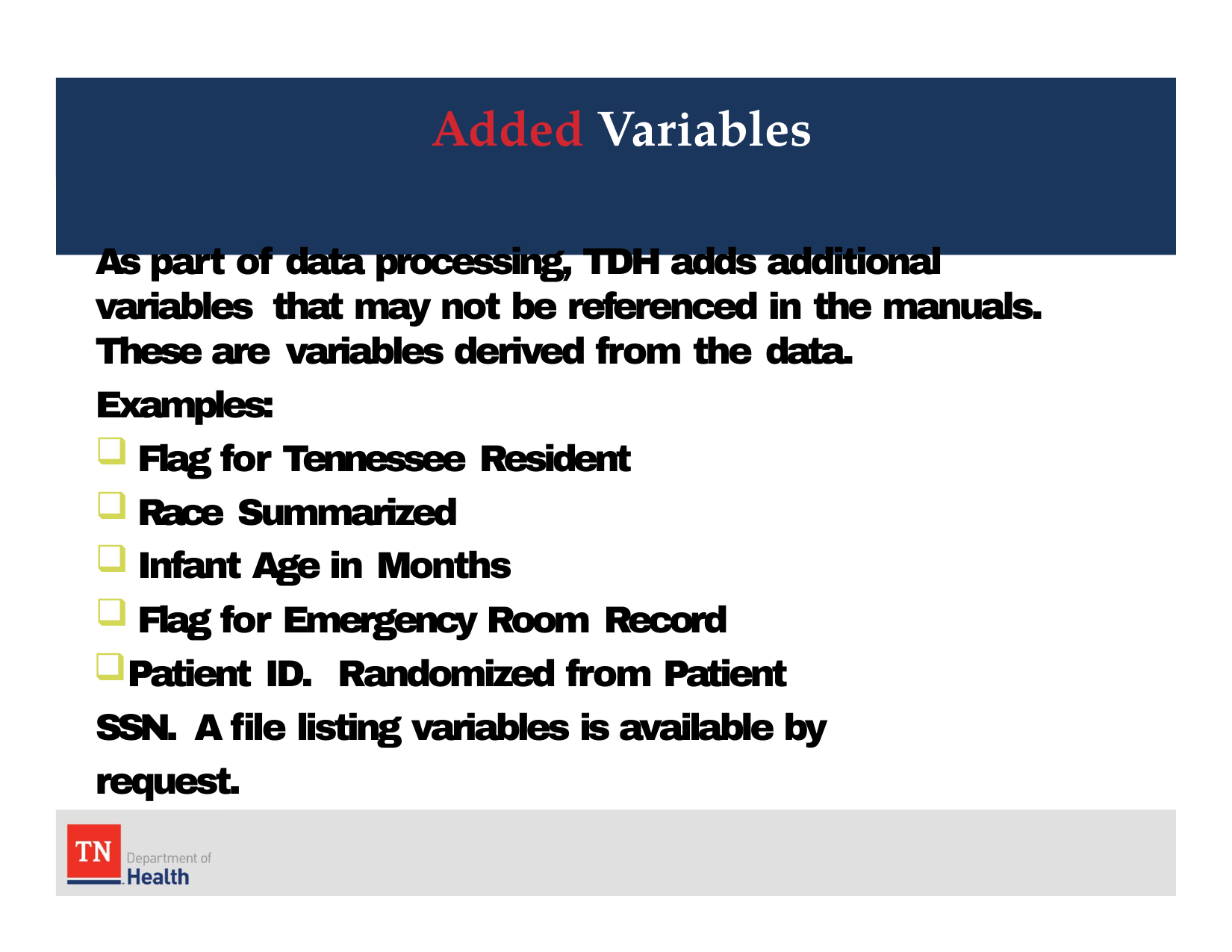

# Added Variables

As part of data processing, TDH adds additional variables  that may not be referenced in the manuals. These are  variables derived from the data.
Examples:
Flag for Tennessee Resident
Race Summarized
Infant Age in Months
Flag for Emergency Room Record
Patient ID.	Randomized from Patient SSN.  A file listing variables is available by request.